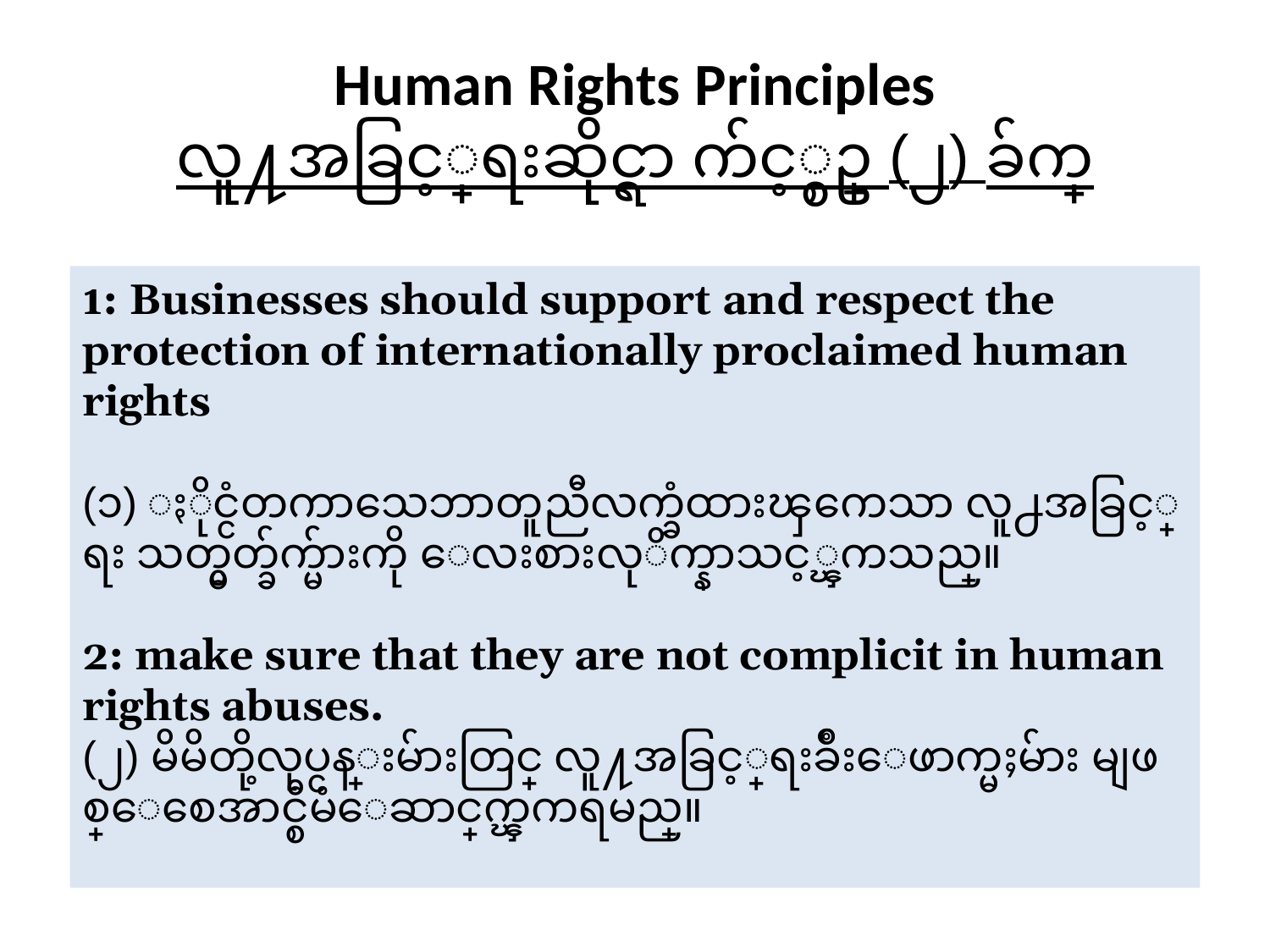

# Human Rights Principles လူ႔အခြင့္အေရးဆိုင္ရာ က်င့္စဥ္ (၂) ခ်က္
1: Businesses should support and respect the protection of internationally proclaimed human rights

(၁) ႏိုင္ငံတကာသေဘာတူညီလက္ခံထားၾကေသာ လူ႕အခြင့္အေရး သတ္မွတ္ခ်က္မ်ားကို ေလးစားလုိက္နာသင့္ၾကသည္။

2: make sure that they are not complicit in human rights abuses.
(၂) မိမိတို့လုပ္ငန္းမ်ားတြင္ လူ႔အခြင့္အေရးခ်ိဳးေဖာက္မႈမ်ား မျဖစ္ေစေအာင္စီမံေဆာင္ရြက္ၾကရမည္။